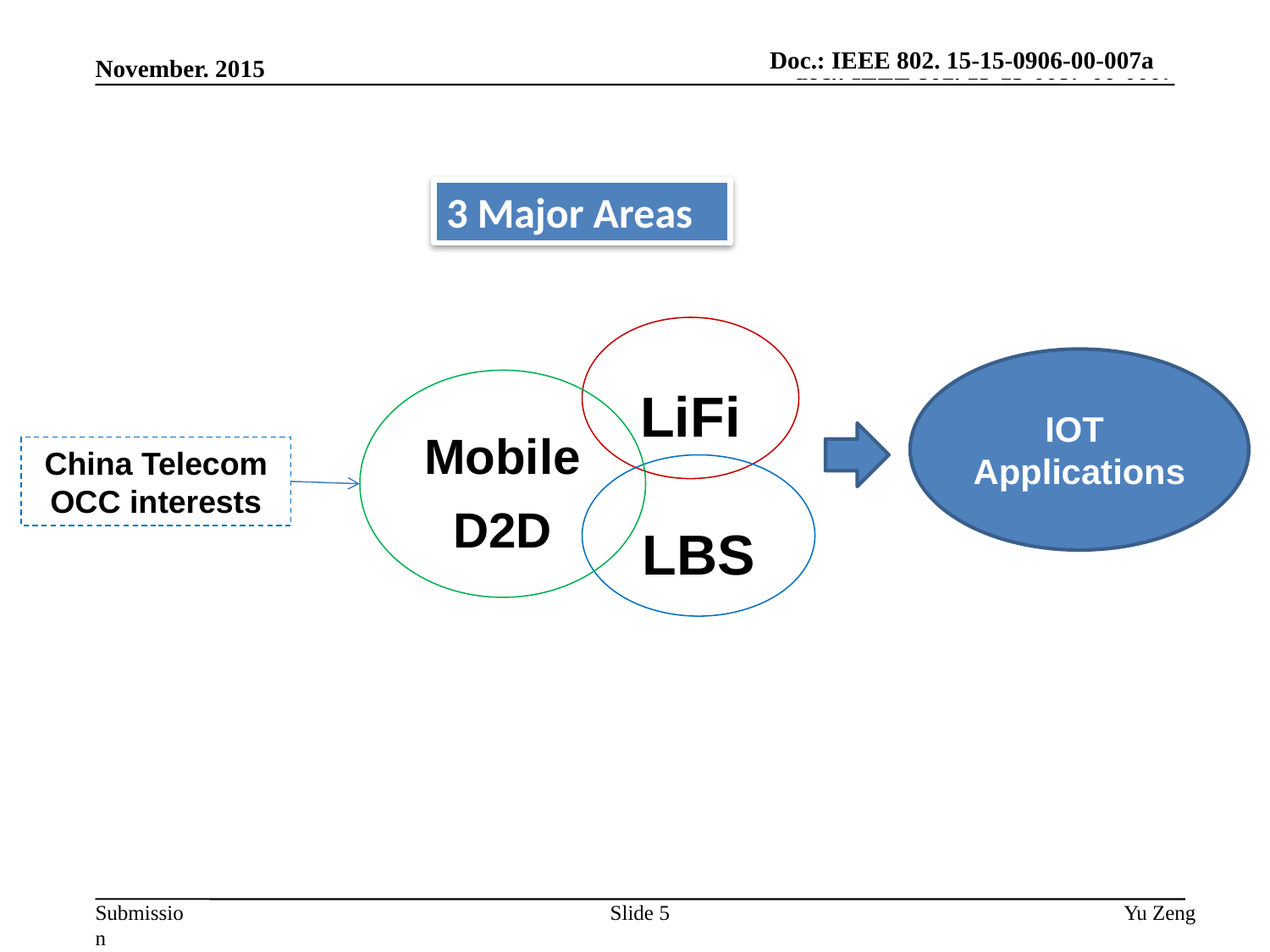

November. 2015
3 Major Areas
LiFi
IOT
Applications
Mobile
D2D

China Telecom OCC interests
LBS
Slide 5
Yu Zeng